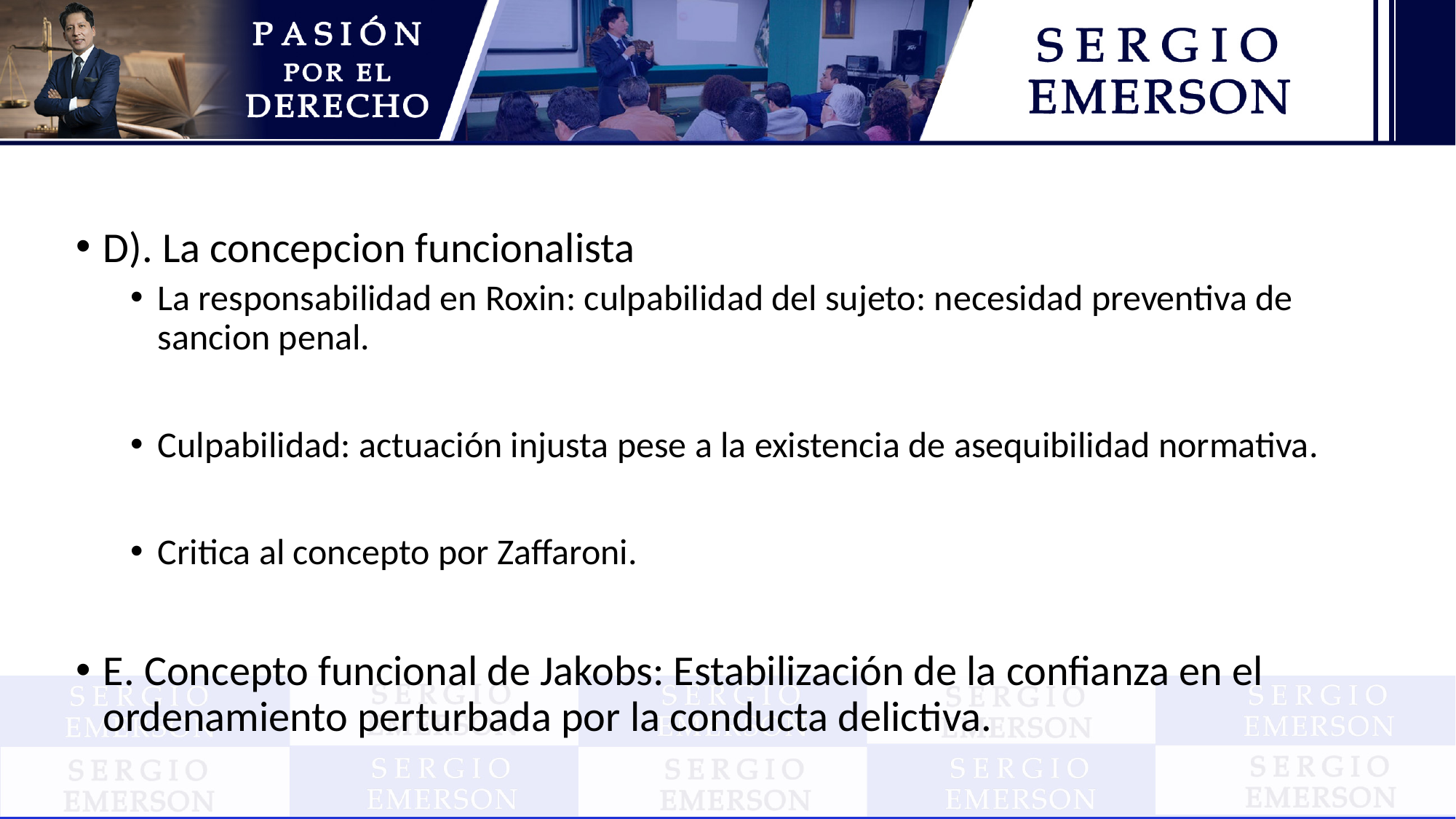

D). La concepcion funcionalista
La responsabilidad en Roxin: culpabilidad del sujeto: necesidad preventiva de sancion penal.

Culpabilidad: actuación injusta pese a la existencia de asequibilidad normativa.

Critica al concepto por Zaffaroni.

E. Concepto funcional de Jakobs: Estabilización de la confianza en el ordenamiento perturbada por la conducta delictiva.